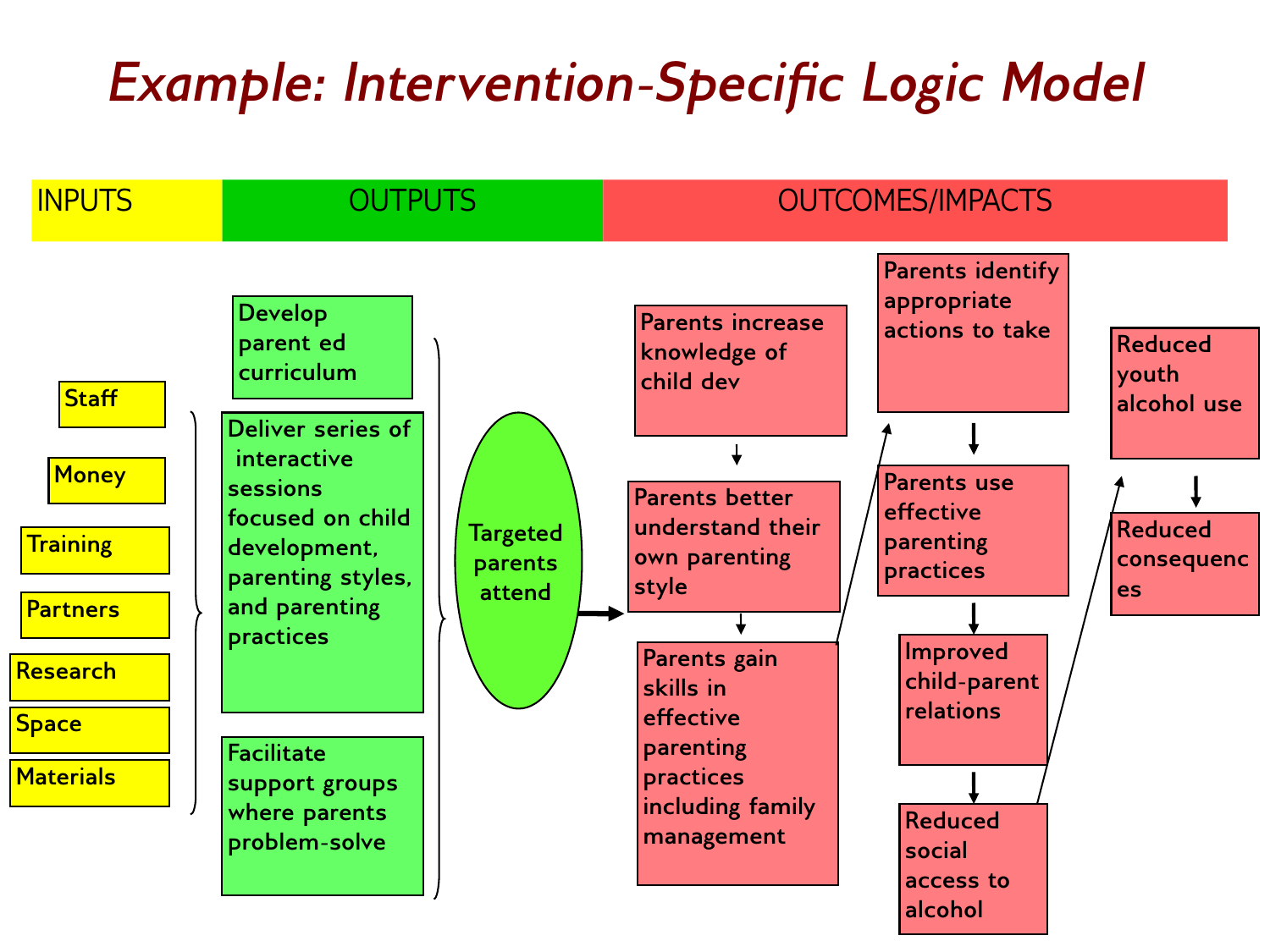

Example: Intervention-Specific Logic Model
INPUTS
OUTPUTS
OUTCOMES/IMPACTS
Parents identify appropriate actions to take
Develop parent ed curriculum
Parents increase knowledge of child dev
Reduced youth alcohol use

Staff

Deliver series of  interactive sessions focused on child development, parenting styles, and parenting practices

Targeted
parents
attend

Money
Parents use effective parenting practices

Parents better understand their own parenting style
Reduced consequences
Training
Partners

Improved child-parent relations
Parents gain skills in  effective parenting practices including family management
Research

Space
Facilitate support groups where parents problem-solve
Materials

Reduced social access to alcohol
15